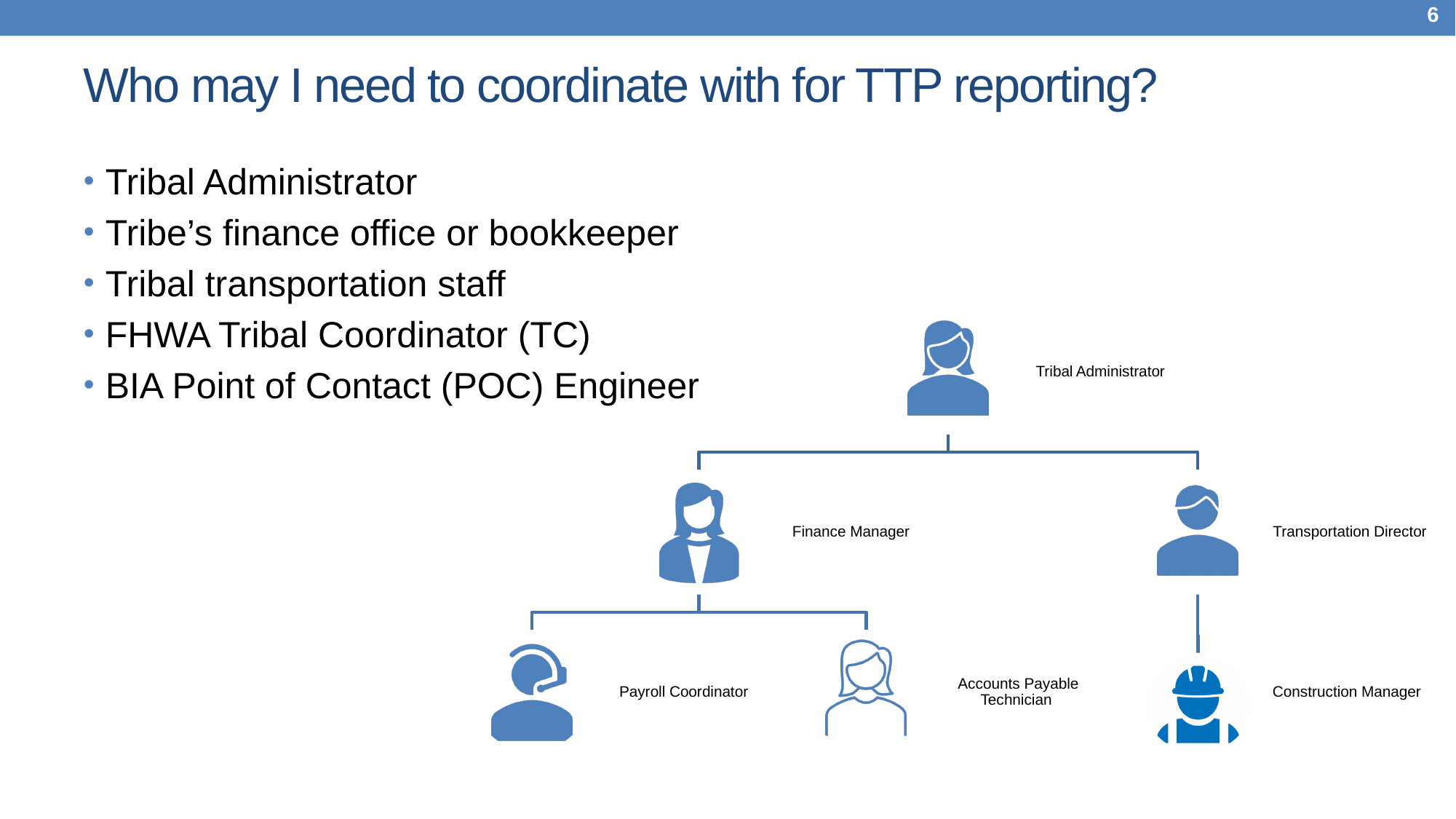

6
# Who may I need to coordinate with for TTP reporting?
Tribal Administrator
Tribe’s finance office or bookkeeper
Tribal transportation staff
FHWA Tribal Coordinator (TC)
BIA Point of Contact (POC) Engineer

Tribal Administrator
Finance Manager
Payroll Coordinator
Accounts Payable Technician
Transportation Director
Construction Manager